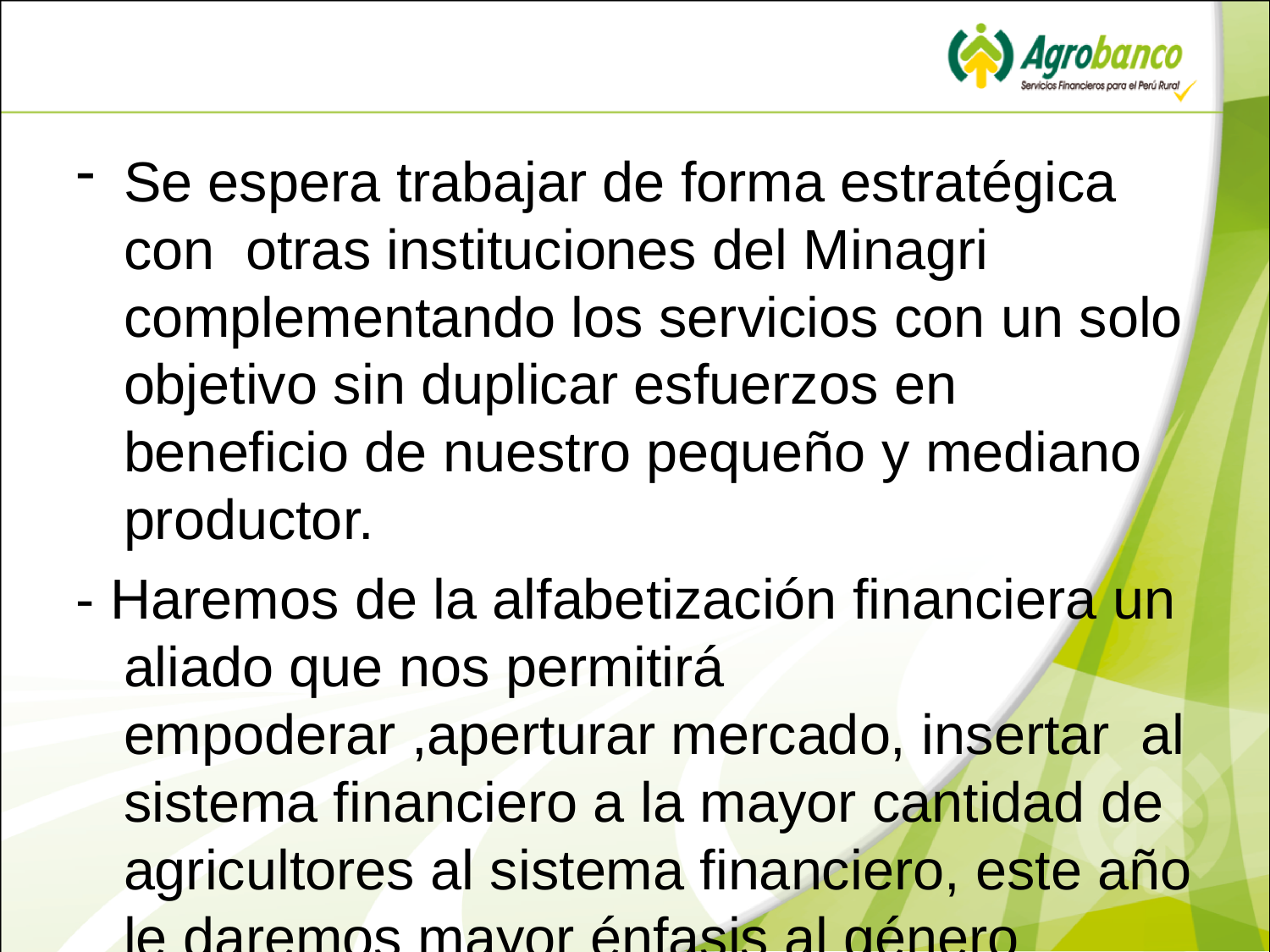

Se espera trabajar de forma estratégica con  otras instituciones del Minagri complementando los servicios con un solo objetivo sin duplicar esfuerzos en beneficio de nuestro pequeño y mediano productor.
- Haremos de la alfabetización financiera un aliado que nos permitirá empoderar ,aperturar mercado, insertar  al sistema financiero a la mayor cantidad de agricultores al sistema financiero, este año le daremos mayor énfasis al género femenino quien ha demostrado mejor responsabilidad y cultura de pago.